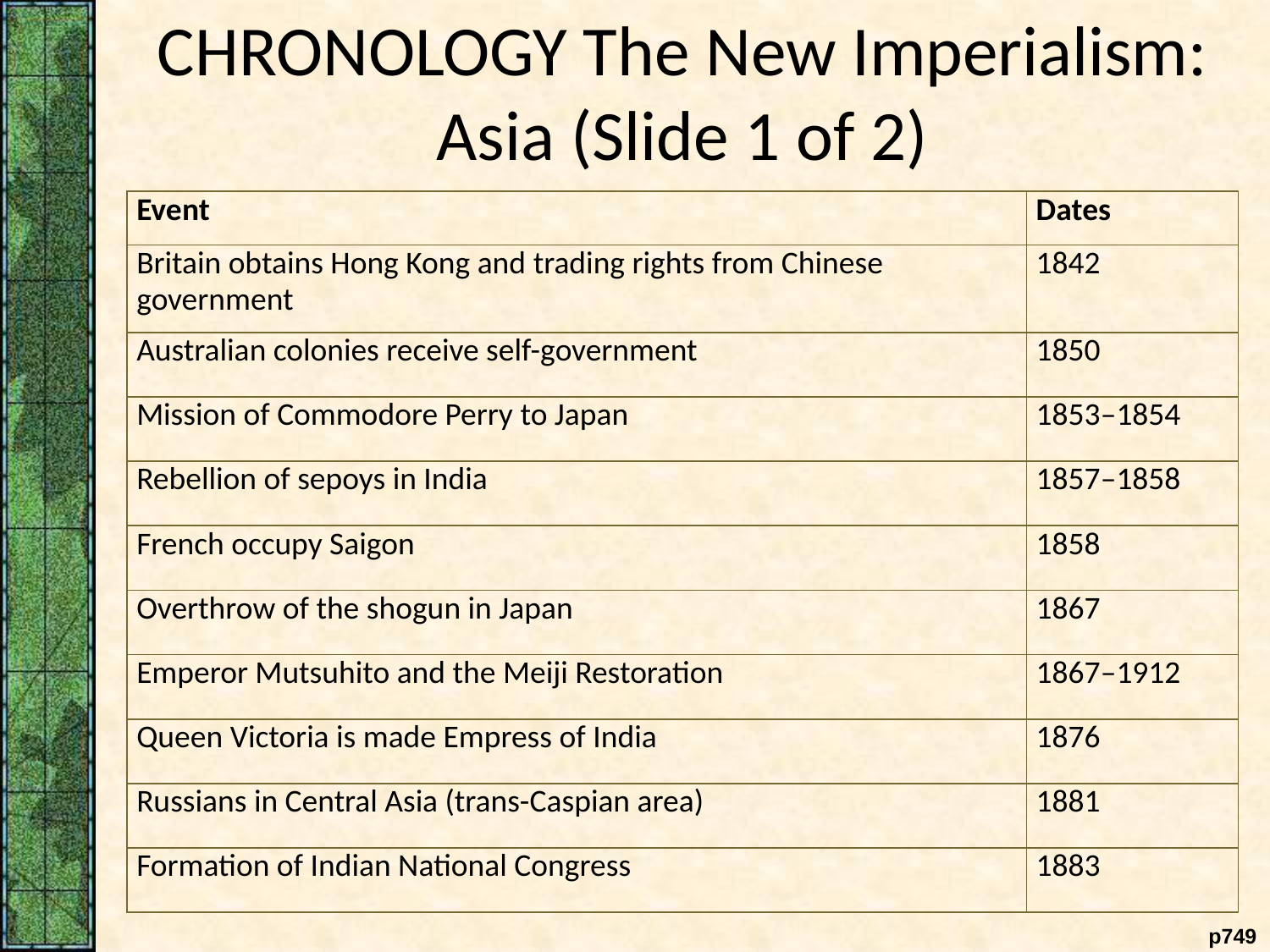

CHRONOLOGY The New Imperialism: Asia (Slide 1 of 2)
| Event | Dates |
| --- | --- |
| Britain obtains Hong Kong and trading rights from Chinese government | 1842 |
| Australian colonies receive self-government | 1850 |
| Mission of Commodore Perry to Japan | 1853–1854 |
| Rebellion of sepoys in India | 1857–1858 |
| French occupy Saigon | 1858 |
| Overthrow of the shogun in Japan | 1867 |
| Emperor Mutsuhito and the Meiji Restoration | 1867–1912 |
| Queen Victoria is made Empress of India | 1876 |
| Russians in Central Asia (trans-Caspian area) | 1881 |
| Formation of Indian National Congress | 1883 |
 p749